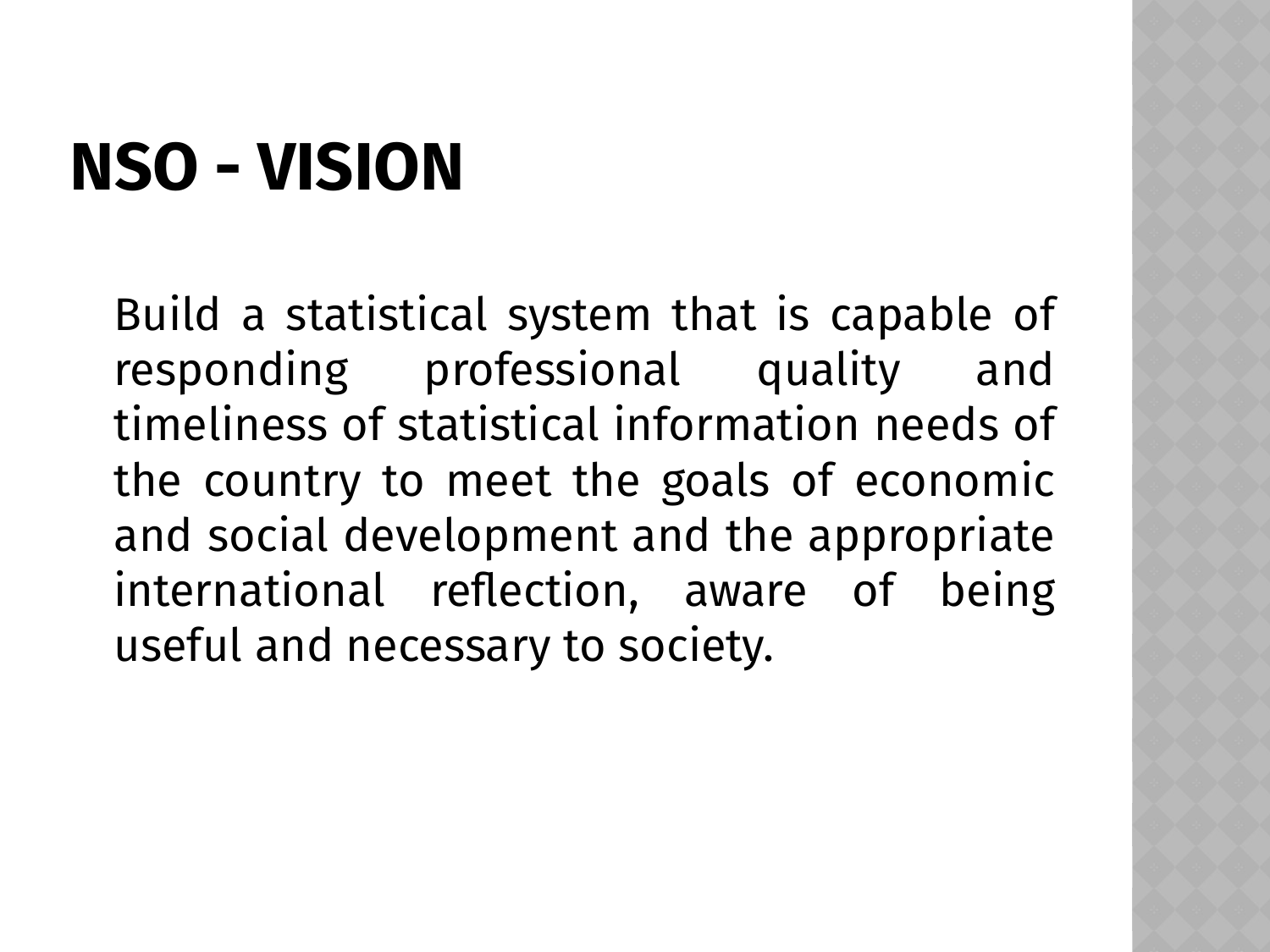

# NSO - VISION
Build a statistical system that is capable of responding professional quality and timeliness of statistical information needs of the country to meet the goals of economic and social development and the appropriate international reflection, aware of being useful and necessary to society.